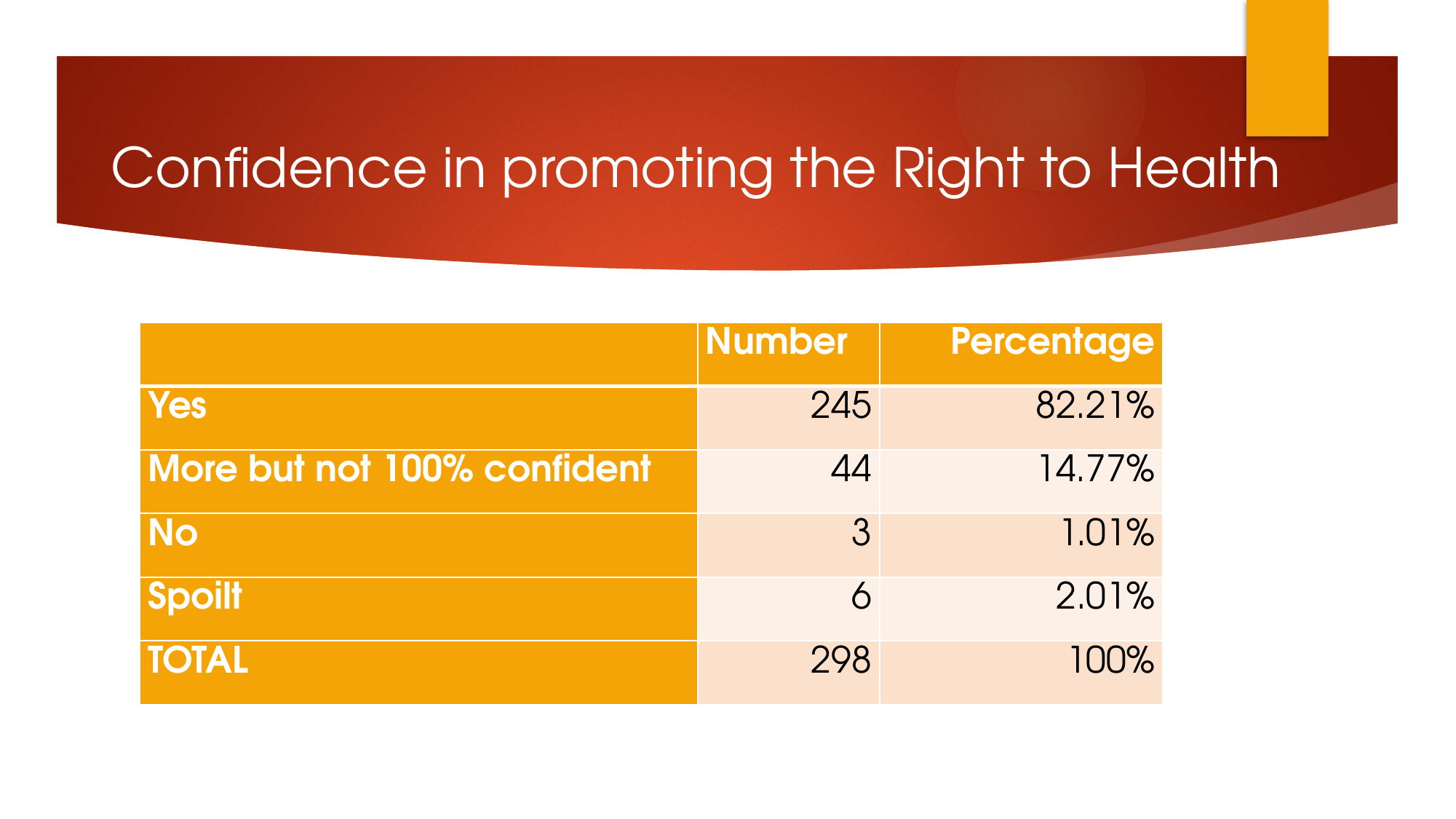

# Confidence in promoting the Right to Health
|  | Number | Percentage |
| --- | --- | --- |
| Yes | 245 | 82.21% |
| More but not 100% confident | 44 | 14.77% |
| No | 3 | 1.01% |
| Spoilt | 6 | 2.01% |
| TOTAL | 298 | 100% |